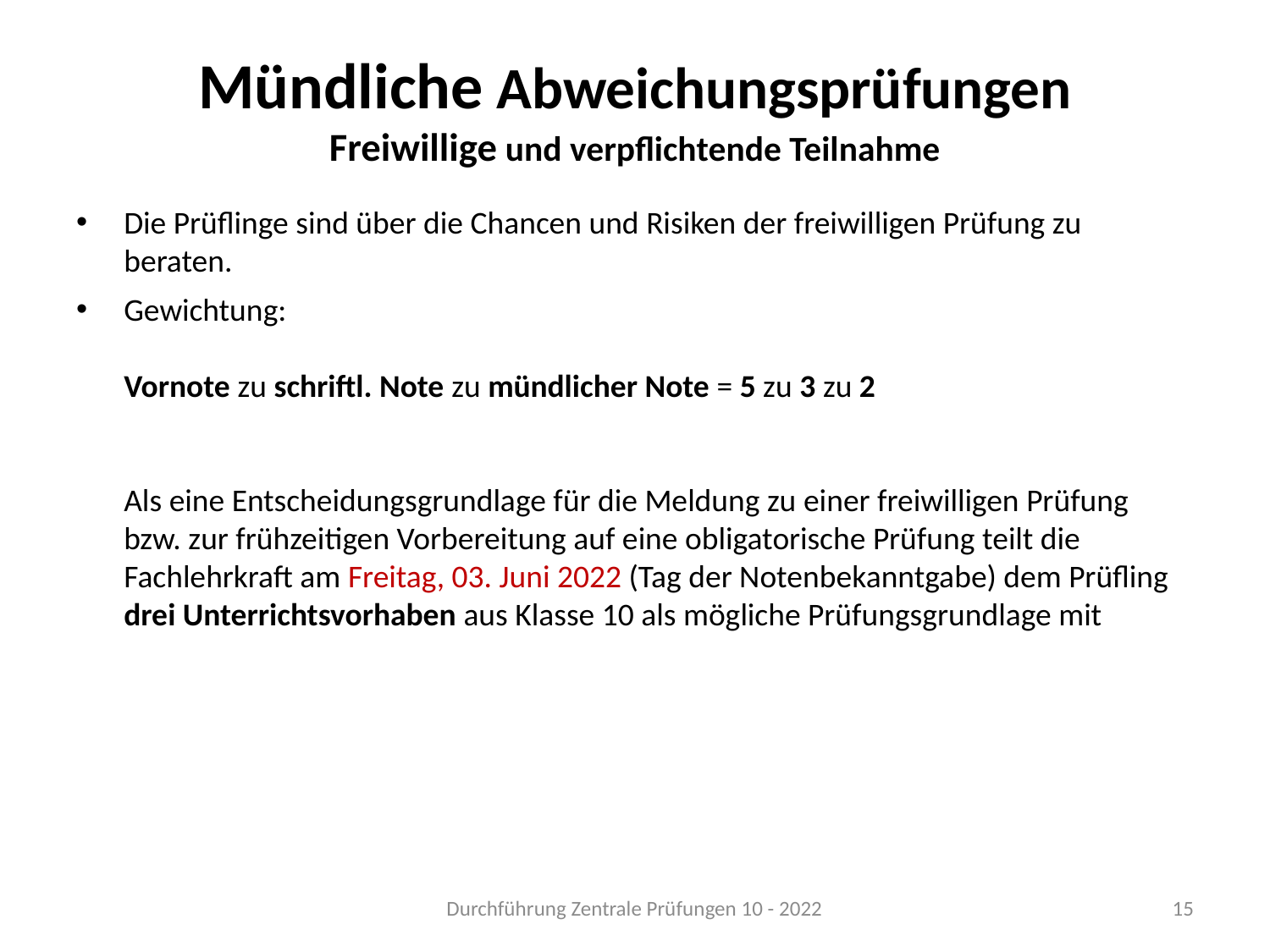

# Mündliche Abweichungsprüfungen Freiwillige und verpflichtende Teilnahme
Die Prüflinge sind über die Chancen und Risiken der freiwilligen Prüfung zu beraten.
Gewichtung:
Vornote zu schriftl. Note zu mündlicher Note = 5 zu 3 zu 2
Als eine Entscheidungsgrundlage für die Meldung zu einer freiwilligen Prüfung bzw. zur frühzeitigen Vorbereitung auf eine obligatorische Prüfung teilt die Fachlehrkraft am Freitag, 03. Juni 2022 (Tag der Notenbekanntgabe) dem Prüfling drei Unterrichtsvorhaben aus Klasse 10 als mögliche Prüfungsgrundlage mit
Durchführung Zentrale Prüfungen 10 - 2022
15